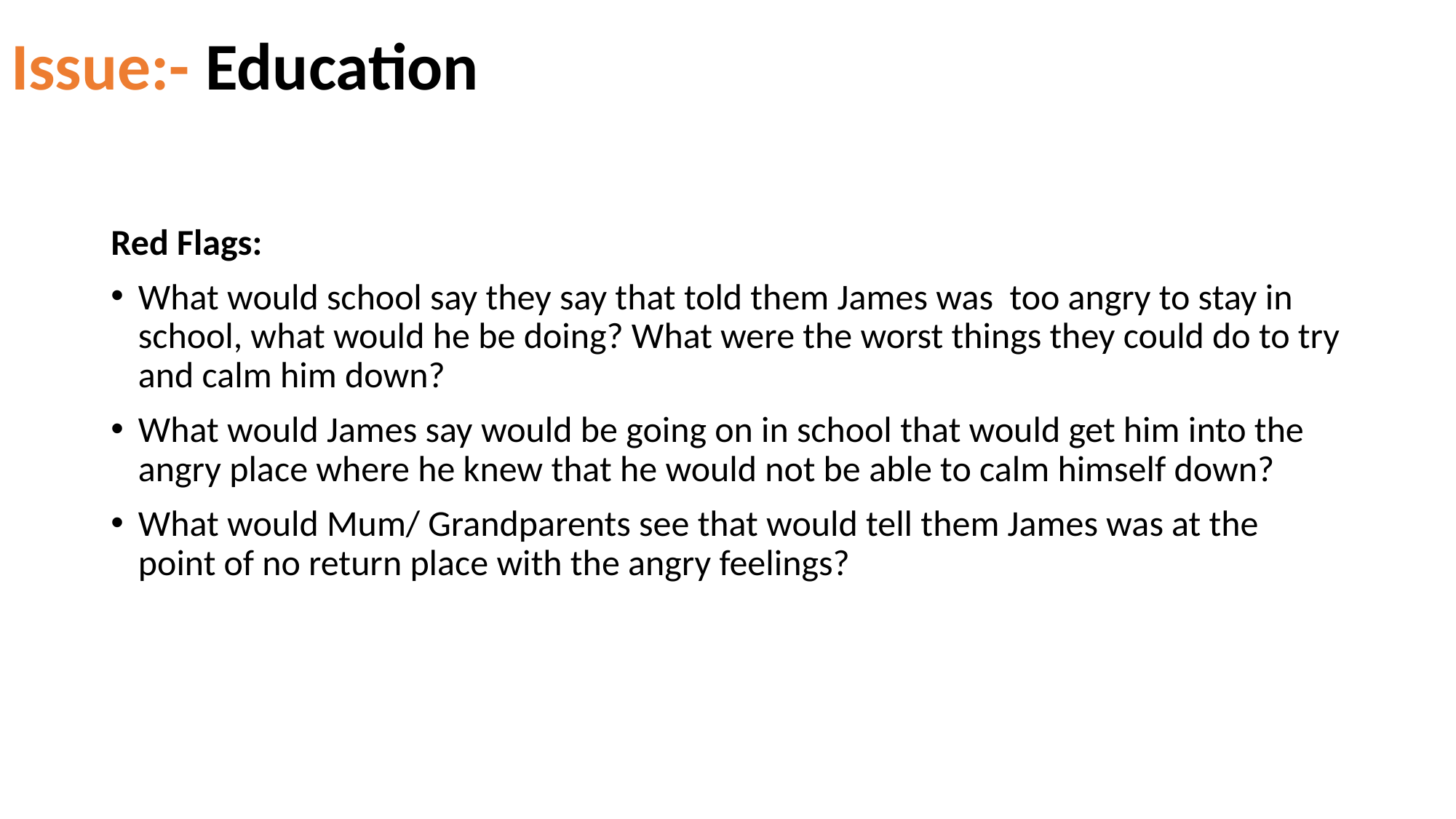

# Issue:- Education
Red Flags:
What would school say they say that told them James was  too angry to stay in school, what would he be doing? What were the worst things they could do to try and calm him down?
What would James say would be going on in school that would get him into the angry place where he knew that he would not be able to calm himself down?
What would Mum/ Grandparents see that would tell them James was at the point of no return place with the angry feelings?